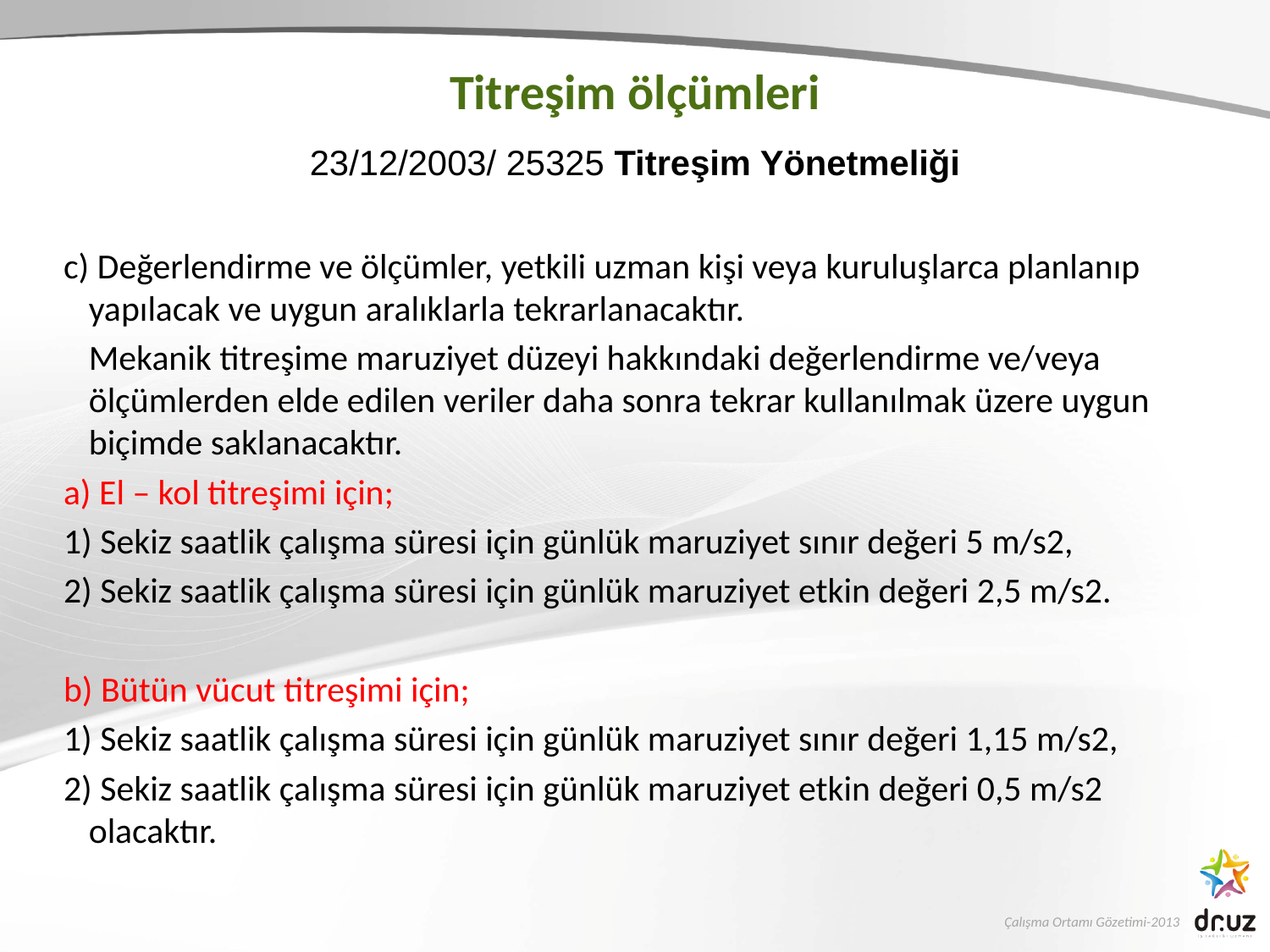

Titreşim ölçümleri
23/12/2003/ 25325 Titreşim Yönetmeliği

c) Değerlendirme ve ölçümler, yetkili uzman kişi veya kuruluşlarca planlanıp yapılacak ve uygun aralıklarla tekrarlanacaktır.
	Mekanik titreşime maruziyet düzeyi hakkındaki değerlendirme ve/veya ölçümlerden elde edilen veriler daha sonra tekrar kullanılmak üzere uygun biçimde saklanacaktır.
a) El – kol titreşimi için;
1) Sekiz saatlik çalışma süresi için günlük maruziyet sınır değeri 5 m/s2,
2) Sekiz saatlik çalışma süresi için günlük maruziyet etkin değeri 2,5 m/s2.

b) Bütün vücut titreşimi için;
1) Sekiz saatlik çalışma süresi için günlük maruziyet sınır değeri 1,15 m/s2,
2) Sekiz saatlik çalışma süresi için günlük maruziyet etkin değeri 0,5 m/s2 olacaktır.